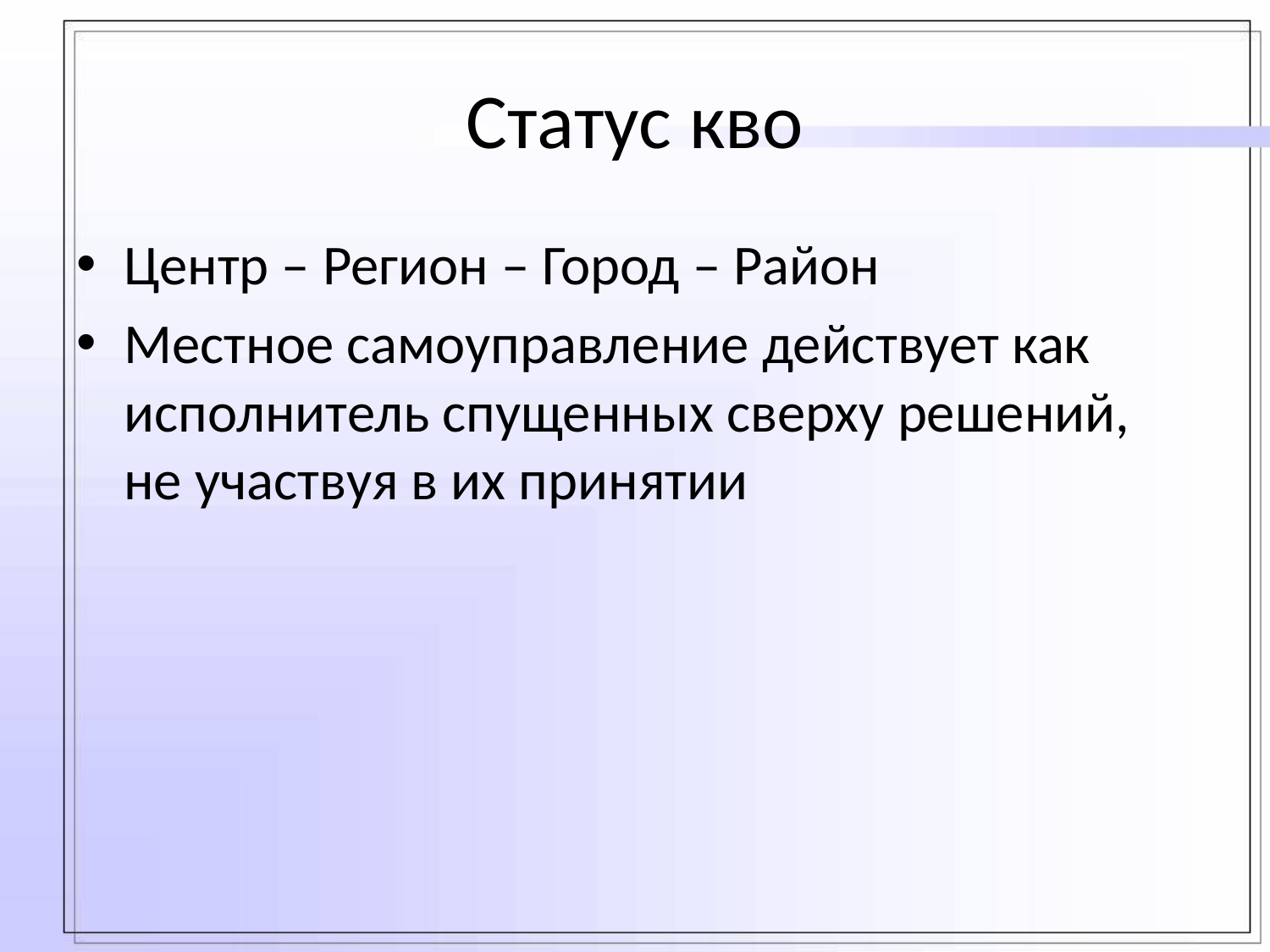

# Статус кво
Центр – Регион – Город – Район
Местное самоуправление действует как исполнитель спущенных сверху решений, не участвуя в их принятии